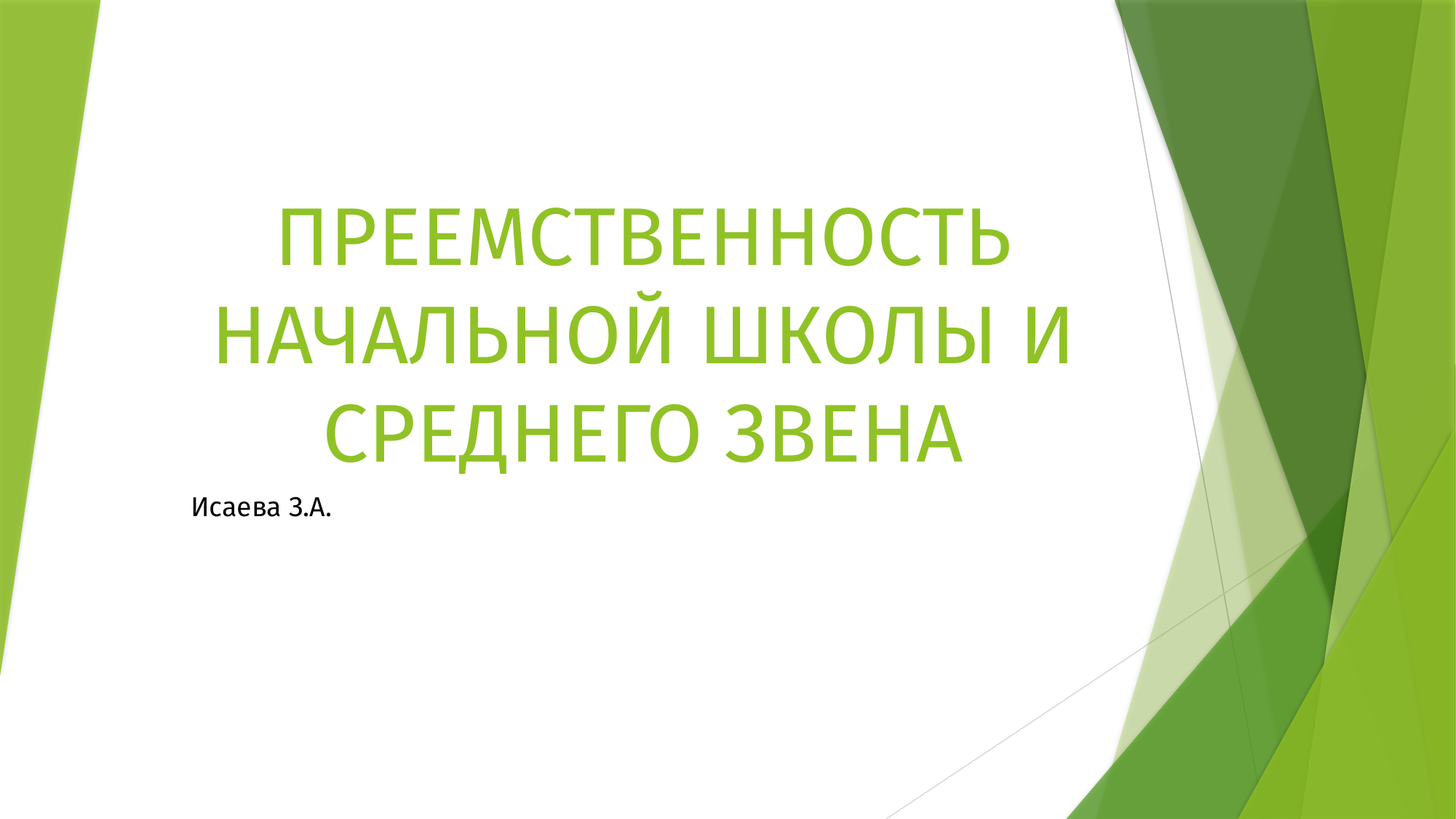

# ПРЕЕМСТВЕННОСТЬ НАЧАЛЬНОЙ ШКОЛЫ И СРЕДНЕГО ЗВЕНА
Исаева З.А.